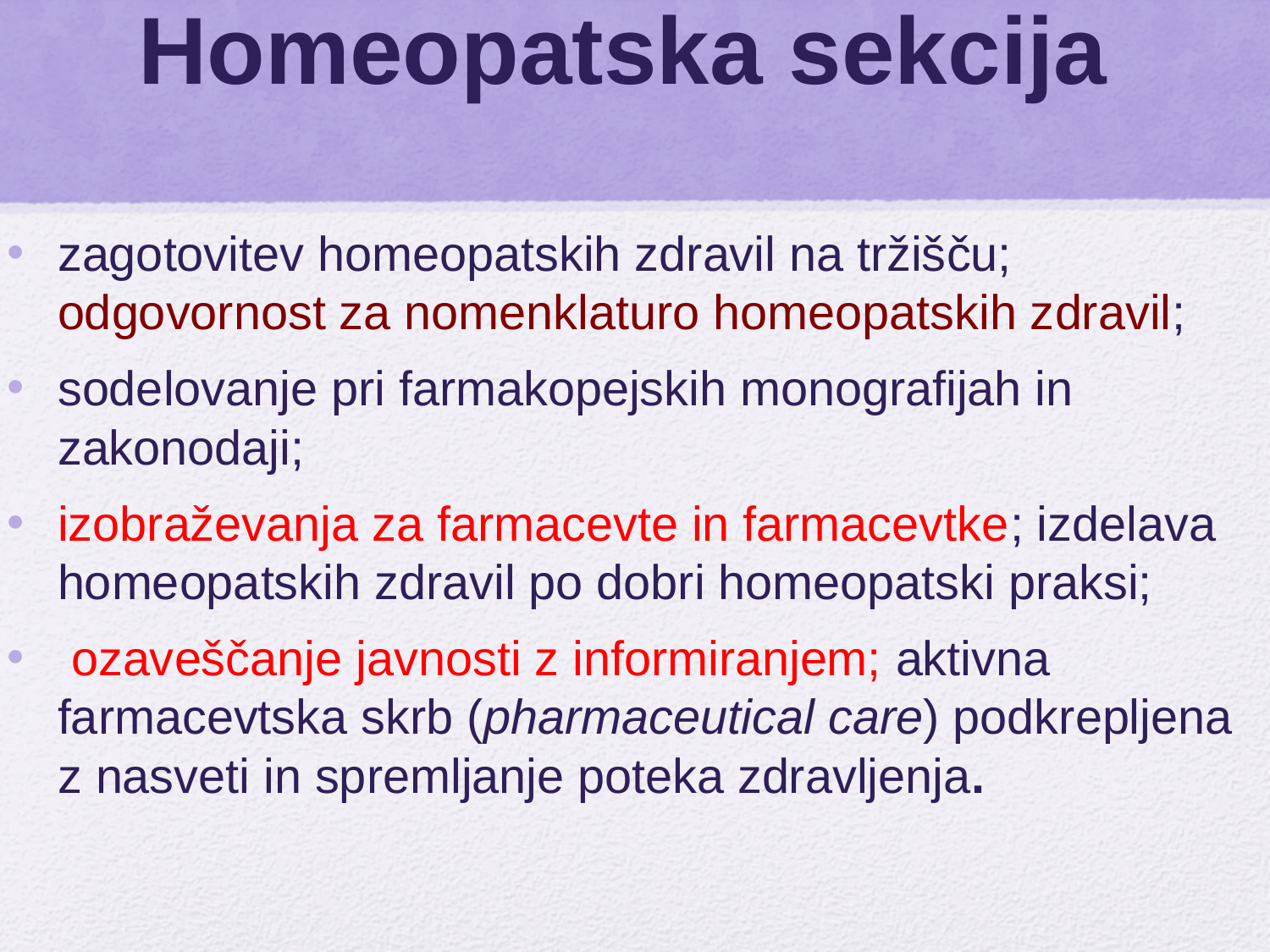

# Homeopatska sekcija
zagotovitev homeopatskih zdravil na tržišču; odgovornost za nomenklaturo homeopatskih zdravil;
sodelovanje pri farmakopejskih monografijah in zakonodaji;
izobraževanja za farmacevte in farmacevtke; izdelava homeopatskih zdravil po dobri homeopatski praksi;
 ozaveščanje javnosti z informiranjem; aktivna farmacevtska skrb (pharmaceutical care) podkrepljena z nasveti in spremljanje poteka zdravljenja.